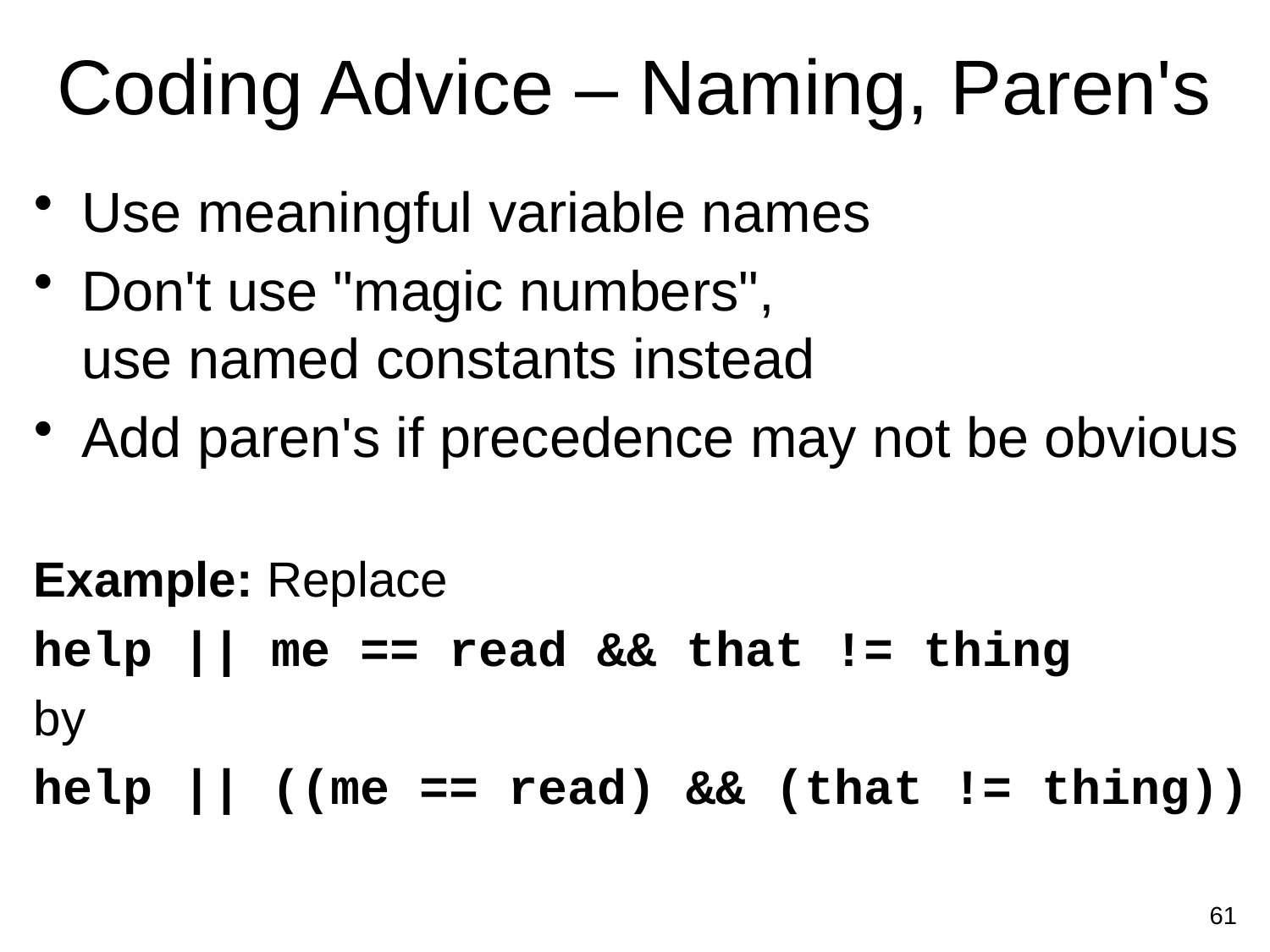

# Coding Advice – Naming, Paren's
Use meaningful variable names
Don't use "magic numbers",
use named constants instead
Add paren's if precedence may not be obvious

Example: Replace
help || me == read && that != thing
by
help || ((me == read) && (that != thing))

61